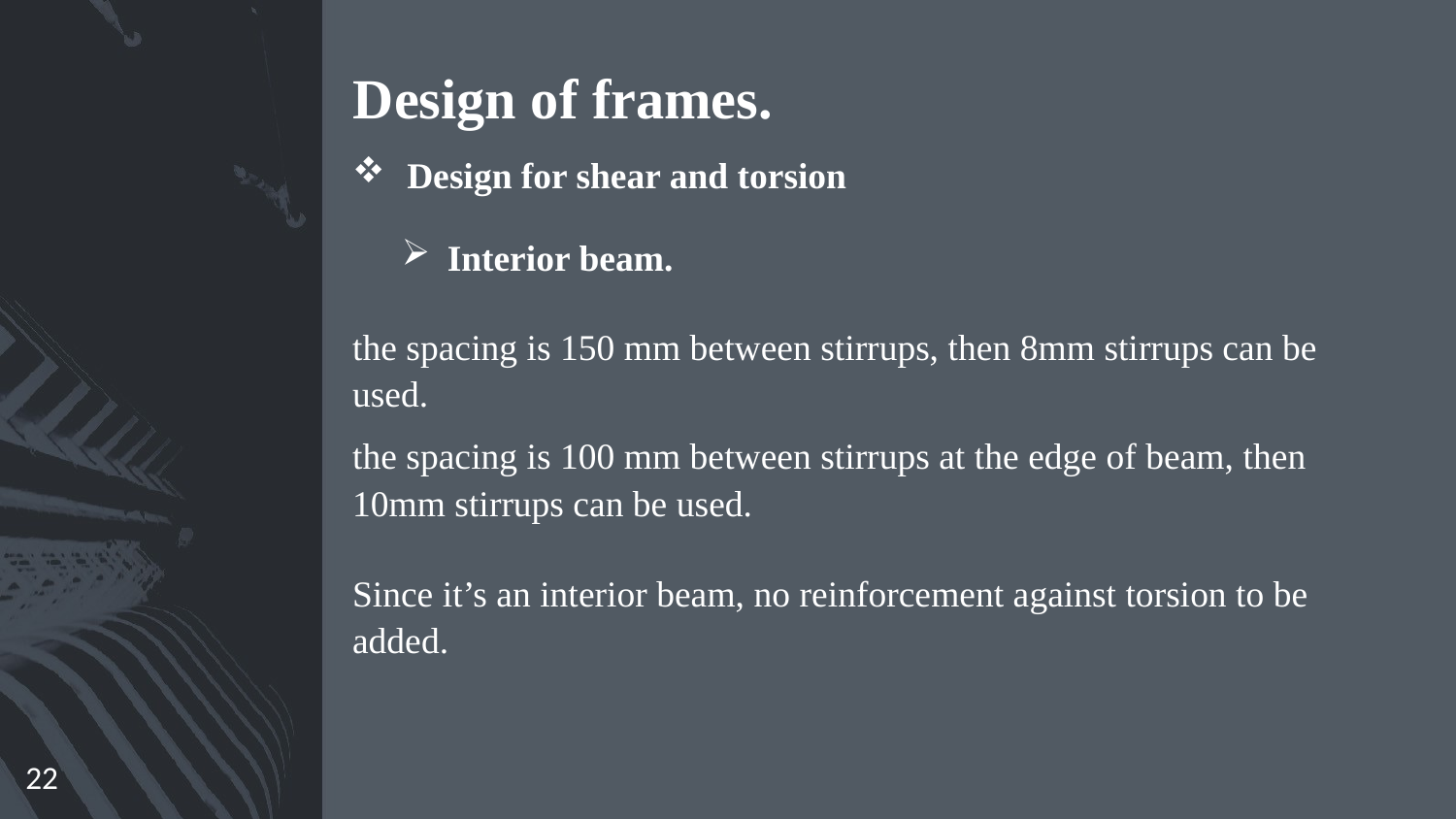

Design of frames.
Design for shear and torsion
Interior beam.
the spacing is 150 mm between stirrups, then 8mm stirrups can be used.
the spacing is 100 mm between stirrups at the edge of beam, then 10mm stirrups can be used.
Since it’s an interior beam, no reinforcement against torsion to be added.
22